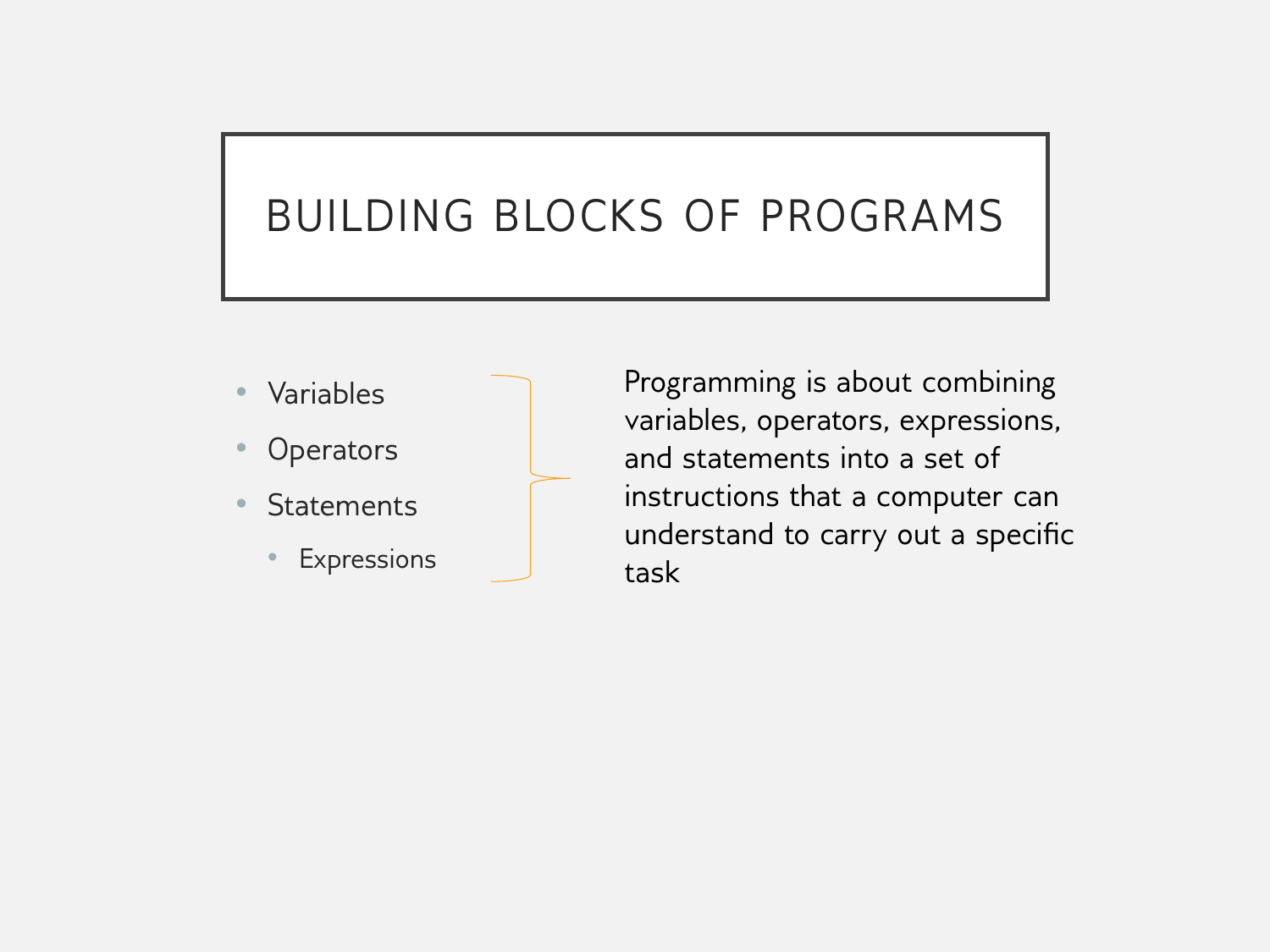

# Building blocks of programs
Programming is about combining variables, operators, expressions, and statements into a set of instructions that a computer can understand to carry out a specific task
Variables
Operators
Statements
Expressions